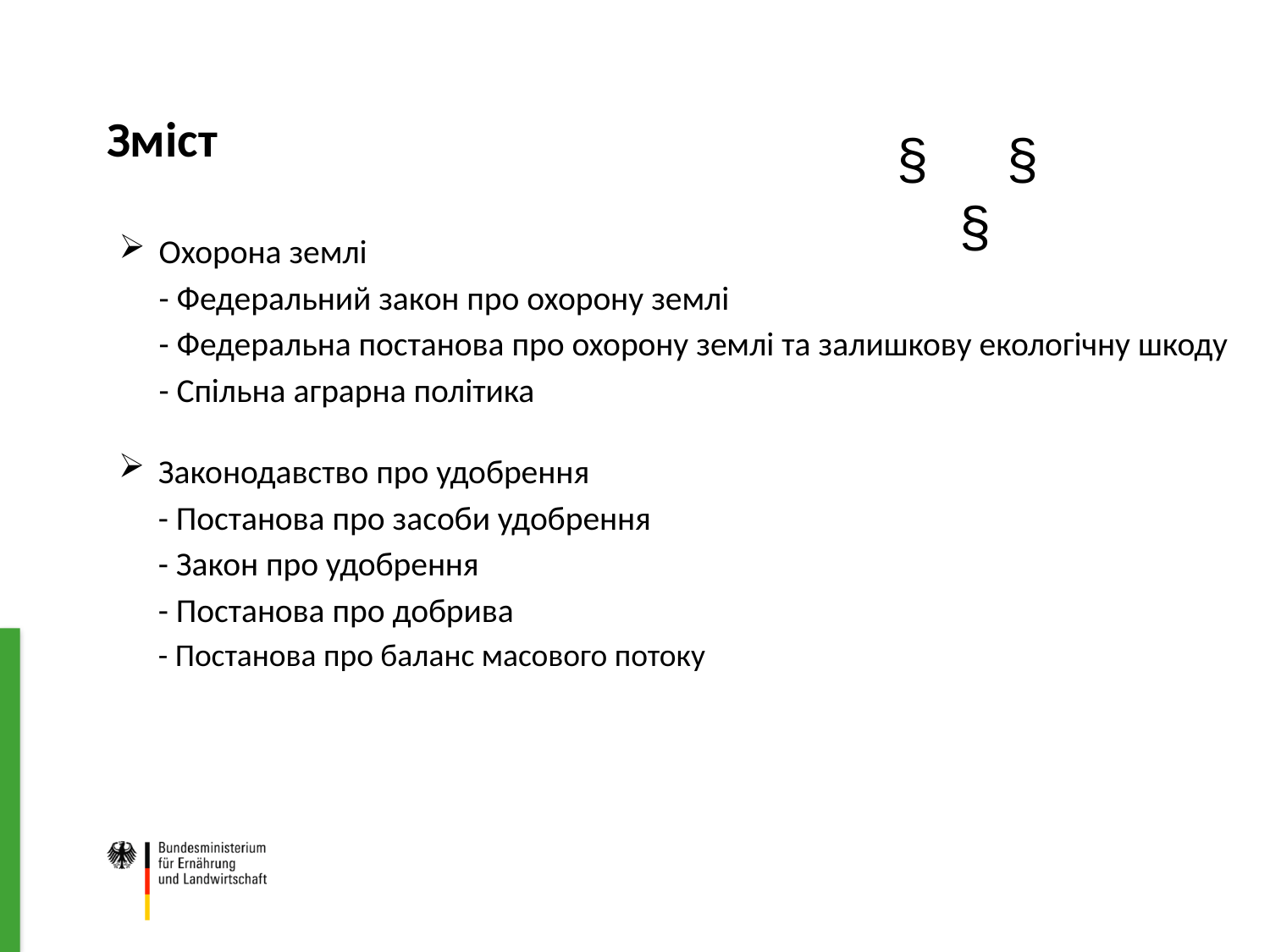

Зміст
§     §
    §
Охорона землі
- Федеральний закон про охорону землі
- Федеральна постанова про охорону землі та залишкову екологічну шкоду
- Спільна аграрна політика

Законодавство про удобрення
- Постанова про засоби удобрення
- Закон про удобрення
- Постанова про добрива
- Постанова про баланс масового потоку